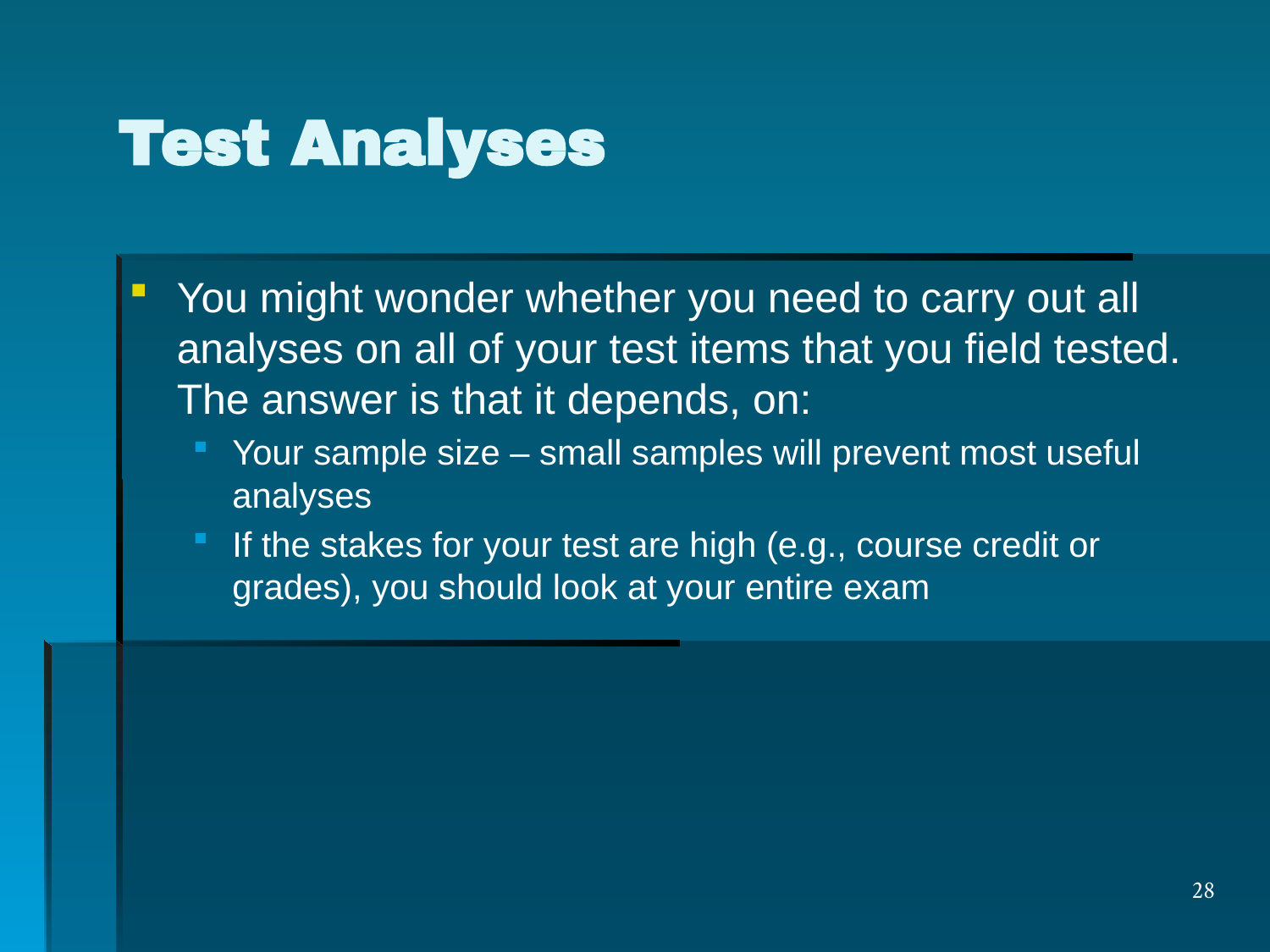

# Test Analyses
You might wonder whether you need to carry out all analyses on all of your test items that you field tested. The answer is that it depends, on:
Your sample size – small samples will prevent most useful analyses
If the stakes for your test are high (e.g., course credit or grades), you should look at your entire exam
28